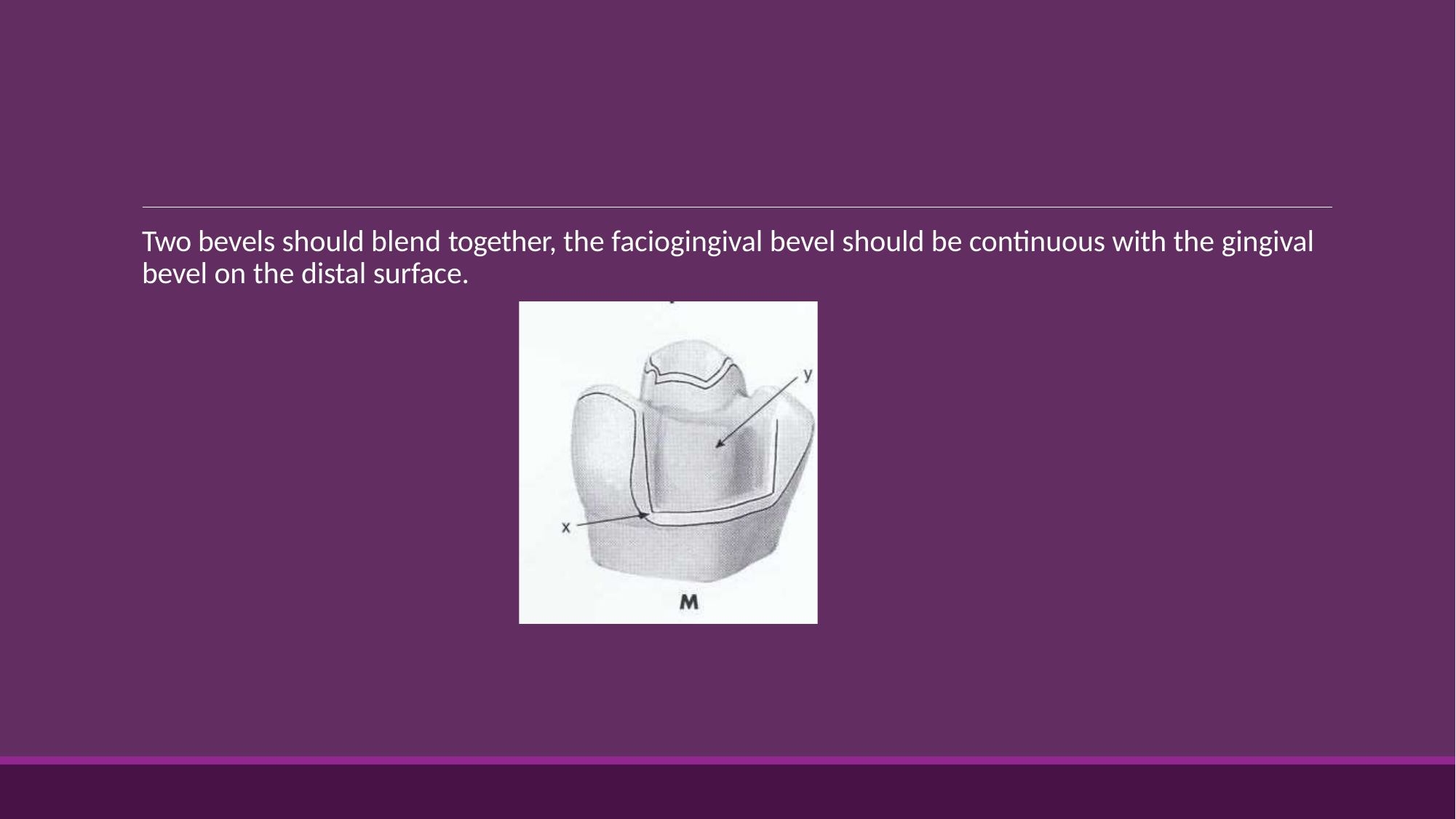

# Two bevels should blend together, the faciogingival bevel should be continuous with the gingival  bevel on the distal surface.